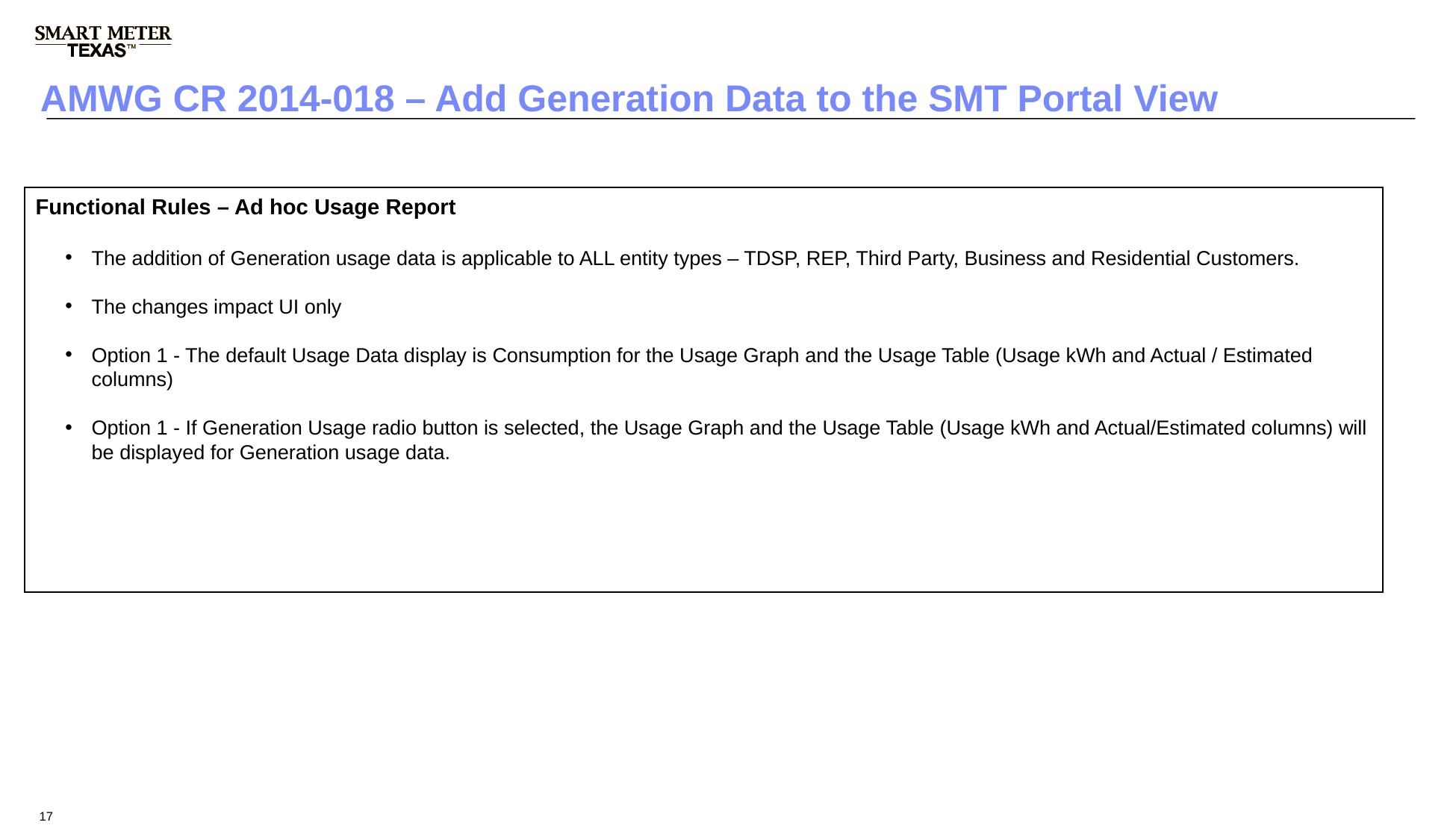

# AMWG CR 2014-018 – Add Generation Data to the SMT Portal View
Functional Rules – Ad hoc Usage Report

The addition of Generation usage data is applicable to ALL entity types – TDSP, REP, Third Party, Business and Residential Customers.

The changes impact UI only

Option 1 - The default Usage Data display is Consumption for the Usage Graph and the Usage Table (Usage kWh and Actual / Estimated columns)

Option 1 - If Generation Usage radio button is selected, the Usage Graph and the Usage Table (Usage kWh and Actual/Estimated columns) will be displayed for Generation usage data.

17